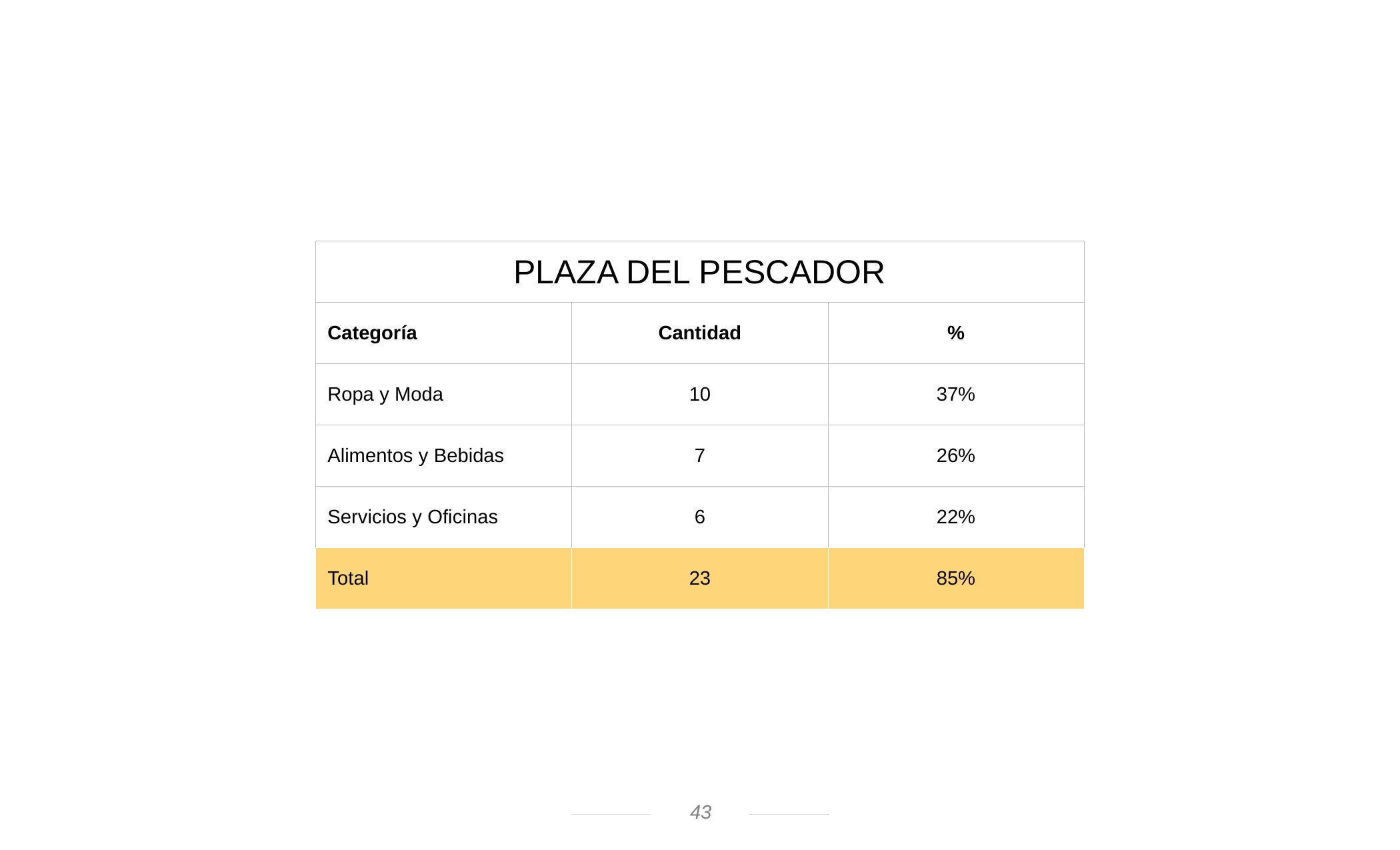

| PLAZA DEL PESCADOR |  |  |
| --- | --- | --- |
| Categoría | Cantidad | % |
| Ropa y Moda | 10 | 37% |
| Alimentos y Bebidas | 7 | 26% |
| Servicios y Oficinas | 6 | 22% |
| Total | 23 | 85% |
43